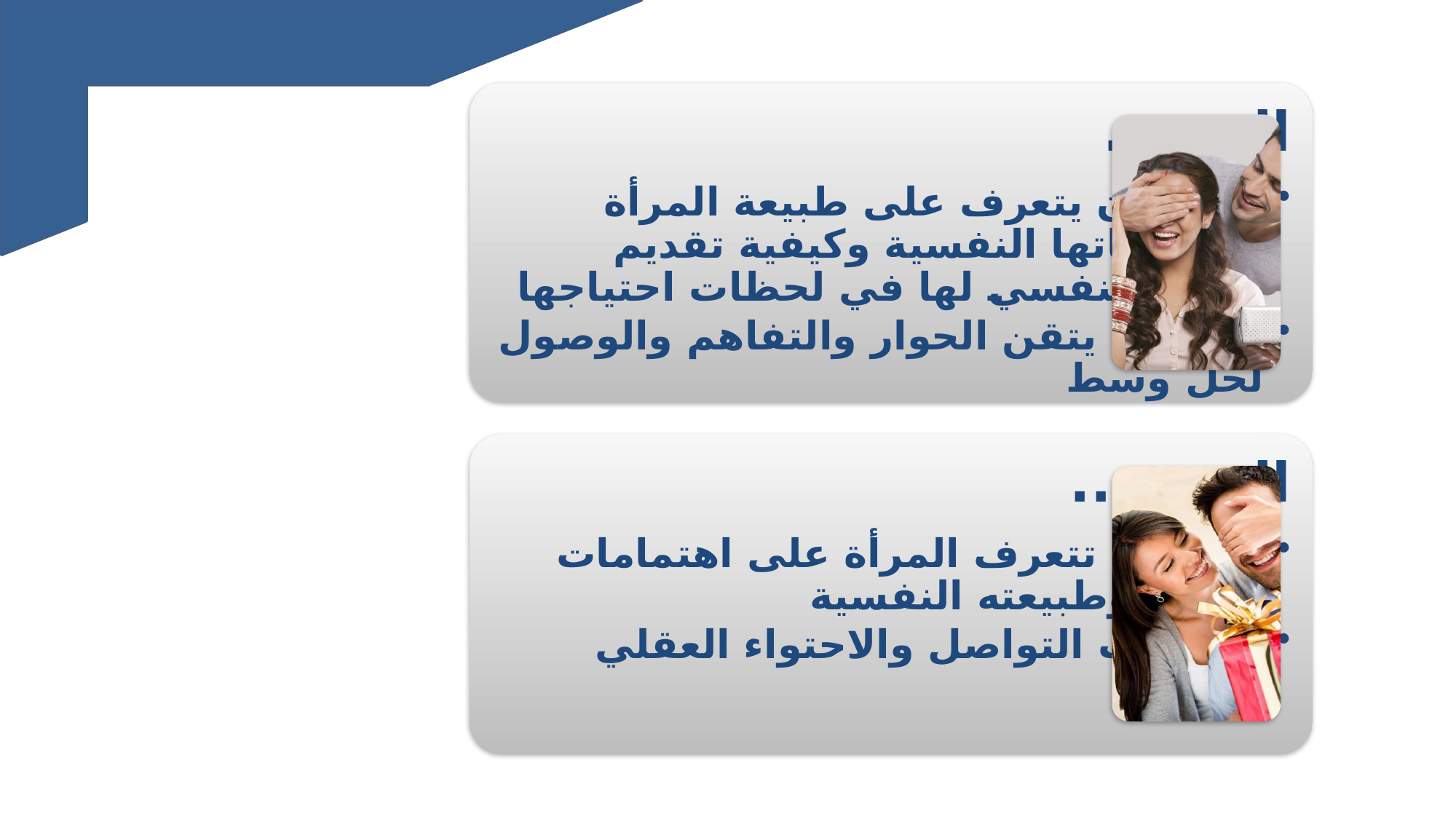

الزوج..
لا بد وأن يتعرف على طبيعة المرأة واحتياجاتها النفسية وكيفية تقديم الدعم النفسي لها في لحظات احتياجها
لابد وأن يتقن الحوار والتفاهم والوصول لحل وسط
الزوجة..
لابد وأن تتعرف المرأة على اهتمامات الرجل وطبيعته النفسية
ومهارات التواصل والاحتواء العقلي والقلبي